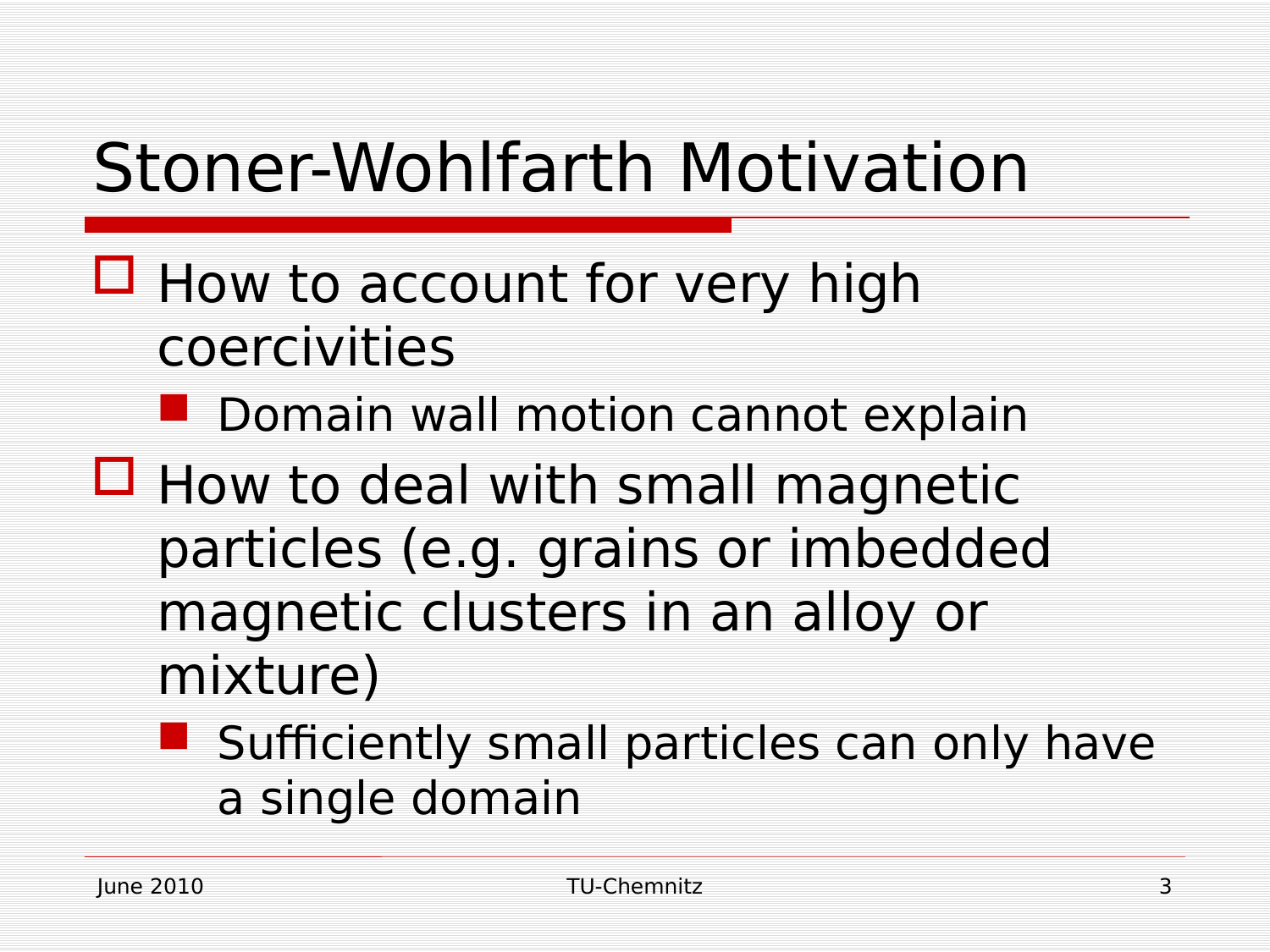

# Stoner-Wohlfarth Motivation
How to account for very high coercivities
Domain wall motion cannot explain
How to deal with small magnetic particles (e.g. grains or imbedded magnetic clusters in an alloy or mixture)
Sufficiently small particles can only have a single domain
June 2010
TU-Chemnitz
3